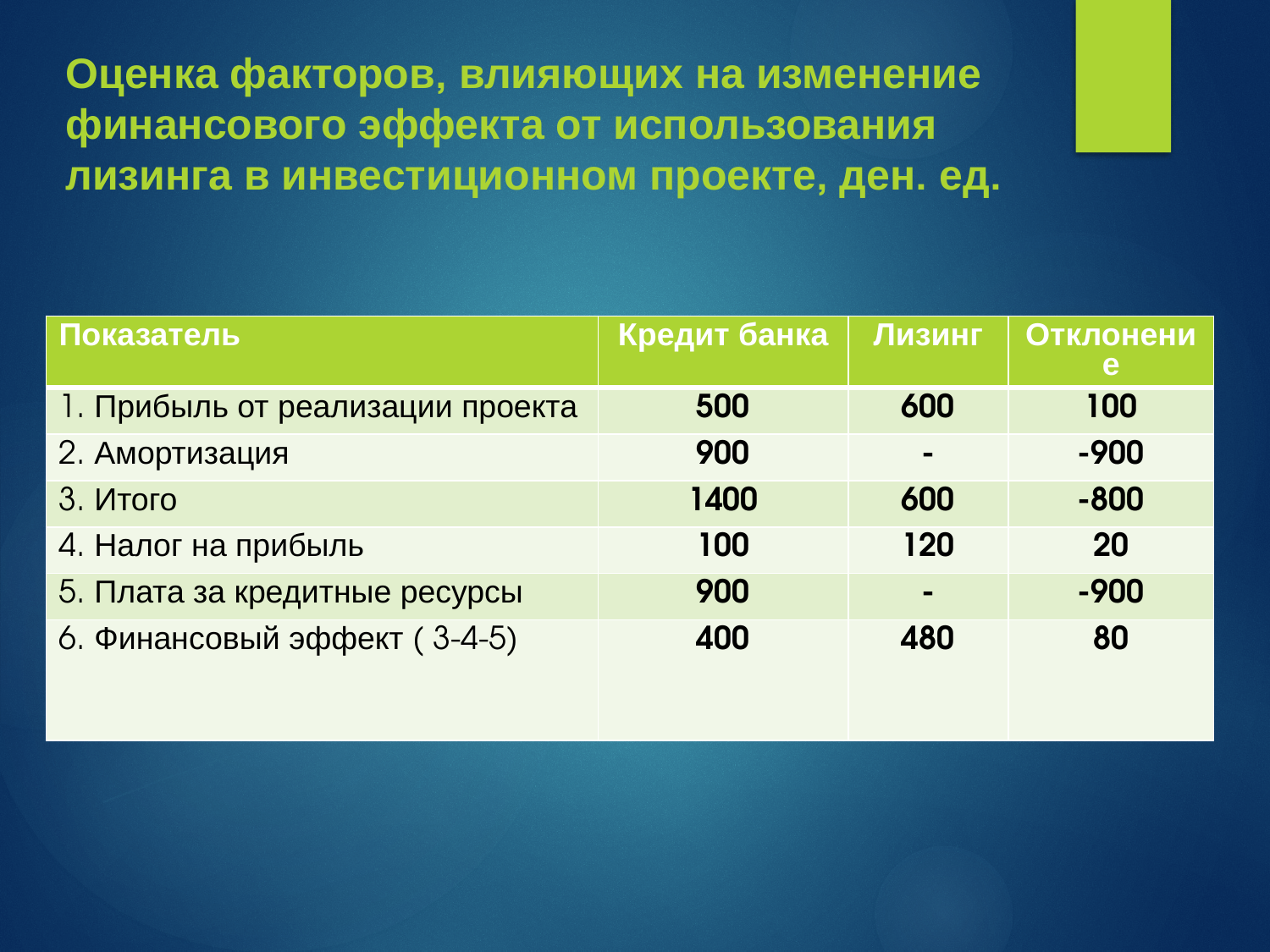

# Оценка факторов, влияющих на изменение финансового эффекта от использования лизинга в инвестиционном проекте, ден. ед.

| Показатель | Кредит банка | Лизинг | Отклонение |
| --- | --- | --- | --- |
| 1. Прибыль от реализации проекта | 500 | 600 | 100 |
| 2. Амортизация | 900 | - | -900 |
| 3. Итого | 1400 | 600 | -800 |
| 4. Налог на прибыль | 100 | 120 | 20 |
| 5. Плата за кредитные ресурсы | 900 | - | -900 |
| 6. Финансовый эффект ( 3-4-5) | 400 | 480 | 80 |